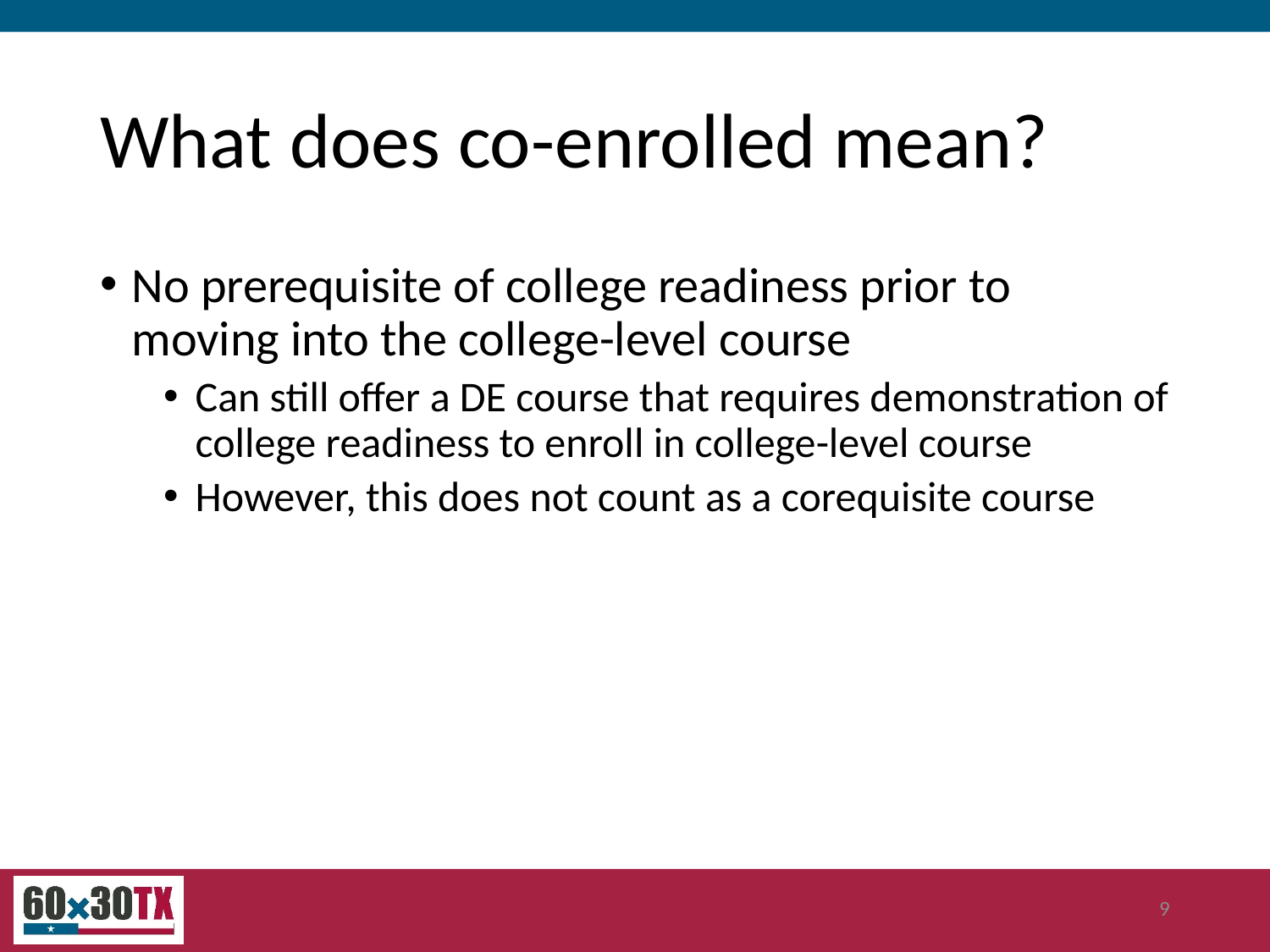

# What does co-enrolled mean?
No prerequisite of college readiness prior to moving into the college-level course
Can still offer a DE course that requires demonstration of college readiness to enroll in college-level course
However, this does not count as a corequisite course

9